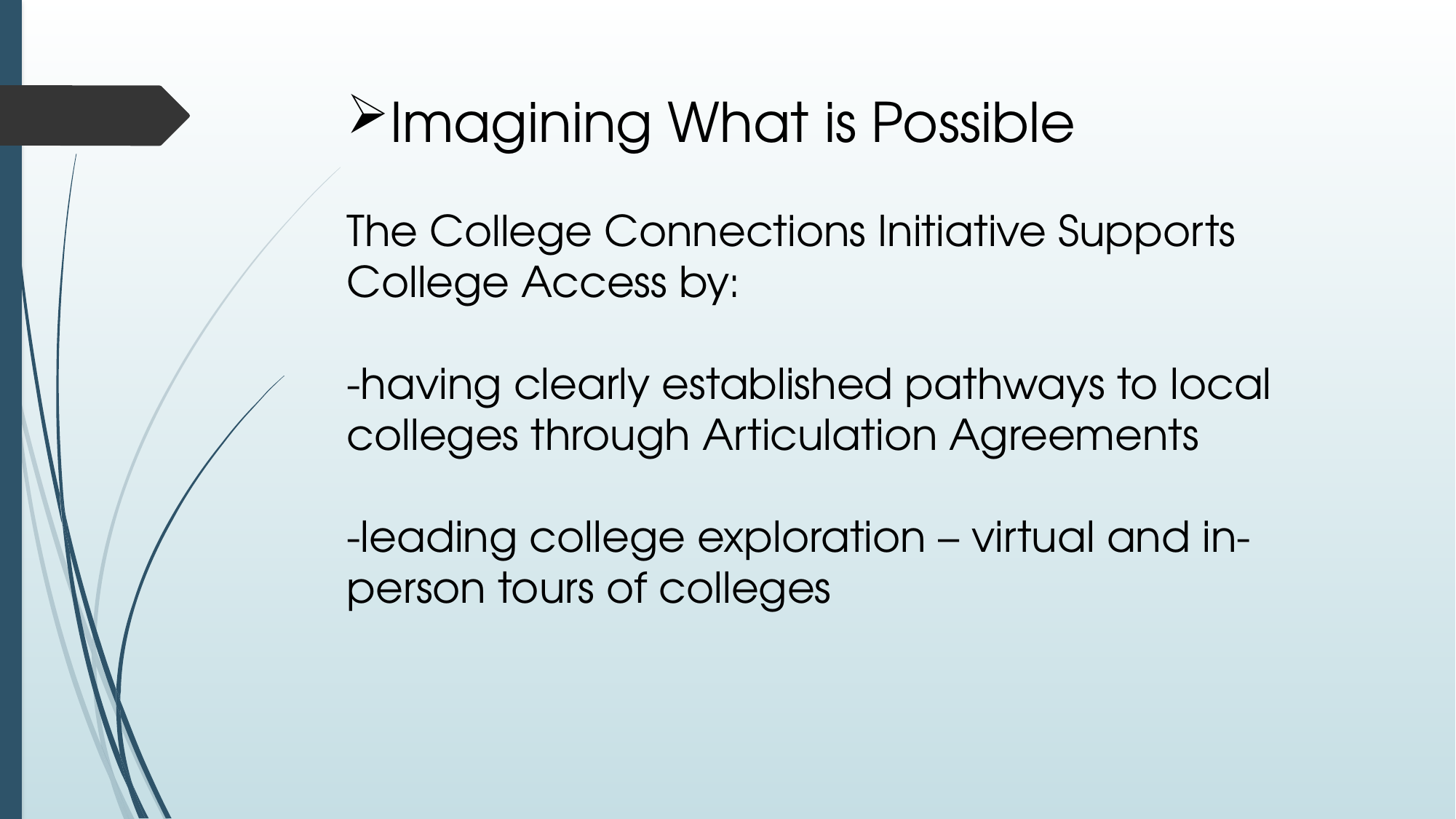

Imagining What is Possible

The College Connections Initiative Supports College Access by:

-having clearly established pathways to local colleges through Articulation Agreements

-leading college exploration – virtual and in-person tours of colleges